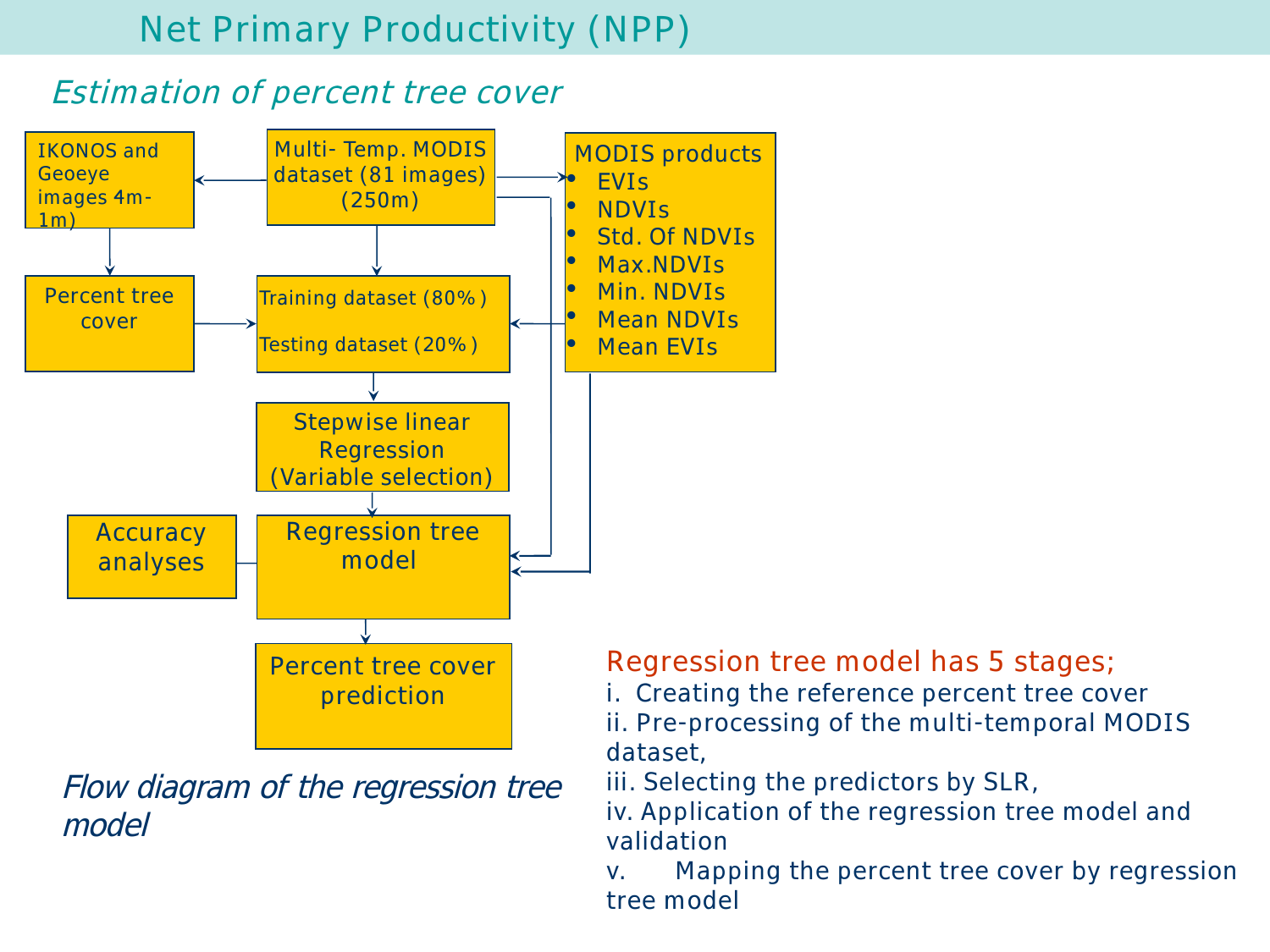

Net Primary Productivity (NPP)
Estimation of percent tree cover
Multi- Temp. MODIS dataset (81 images)
(250m)
IKONOS and Geoeye images 4m-1m)
 MODIS products
EVIs
NDVIs
Std. Of NDVIs
Max.NDVIs
Min. NDVIs
Mean NDVIs
Mean EVIs

Percent tree cover
Training dataset (80%)

Testing dataset (20%)

Stepwise linear Regression
(Variable selection)

Accuracy analyses
Regression tree model

Percent tree cover prediction
Regression tree model has 5 stages;
i.  Creating the reference percent tree cover
ii. Pre-processing of the multi-temporal MODIS
dataset,
iii. Selecting the predictors by SLR,
iv. Application of the regression tree model and
validation
Mapping the percent tree cover by regression
tree model
Flow diagram of the regression tree
model